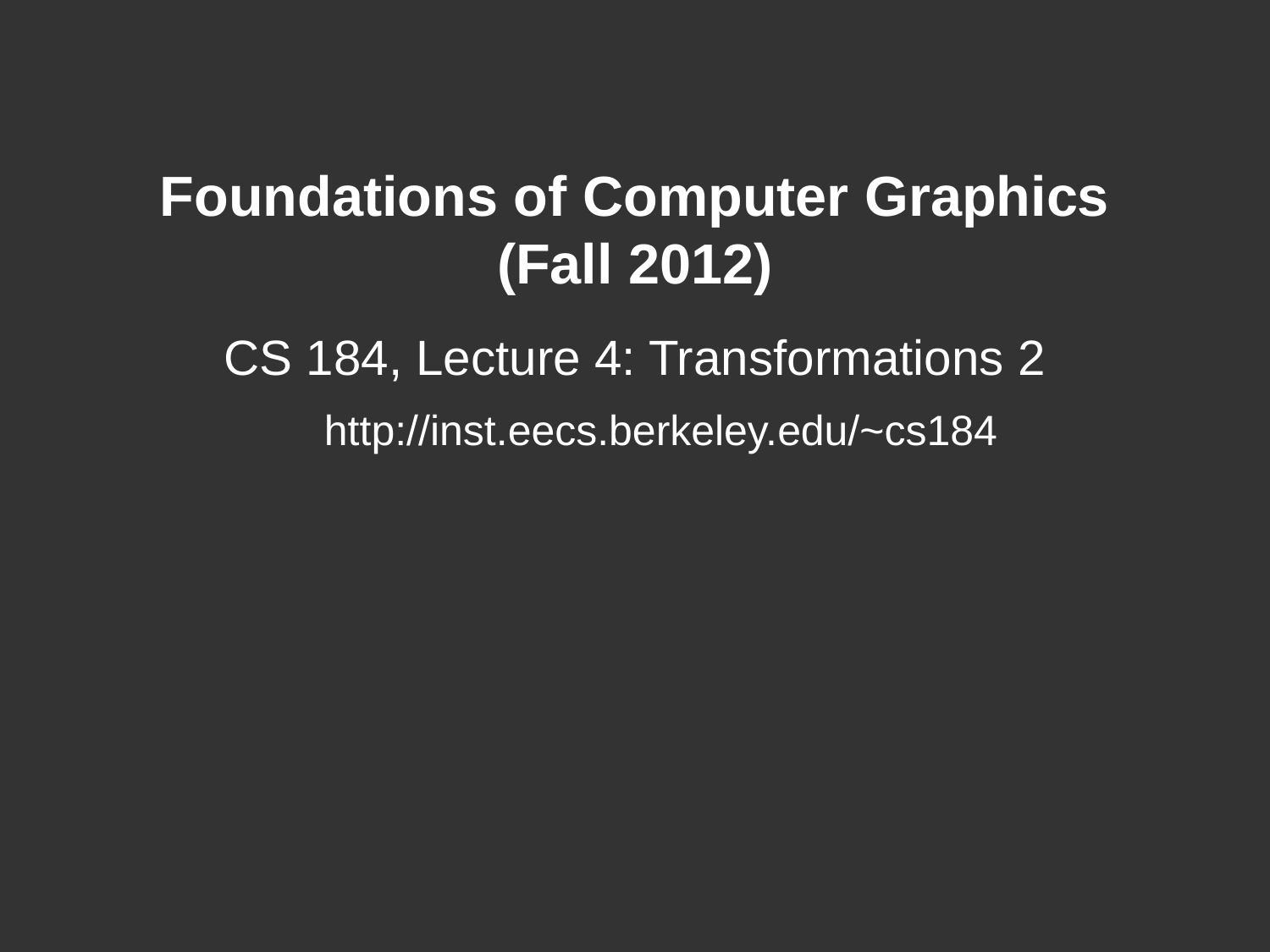

# Foundations of Computer Graphics (Fall 2012)
CS 184, Lecture 4: Transformations 2

http://inst.eecs.berkeley.edu/~cs184